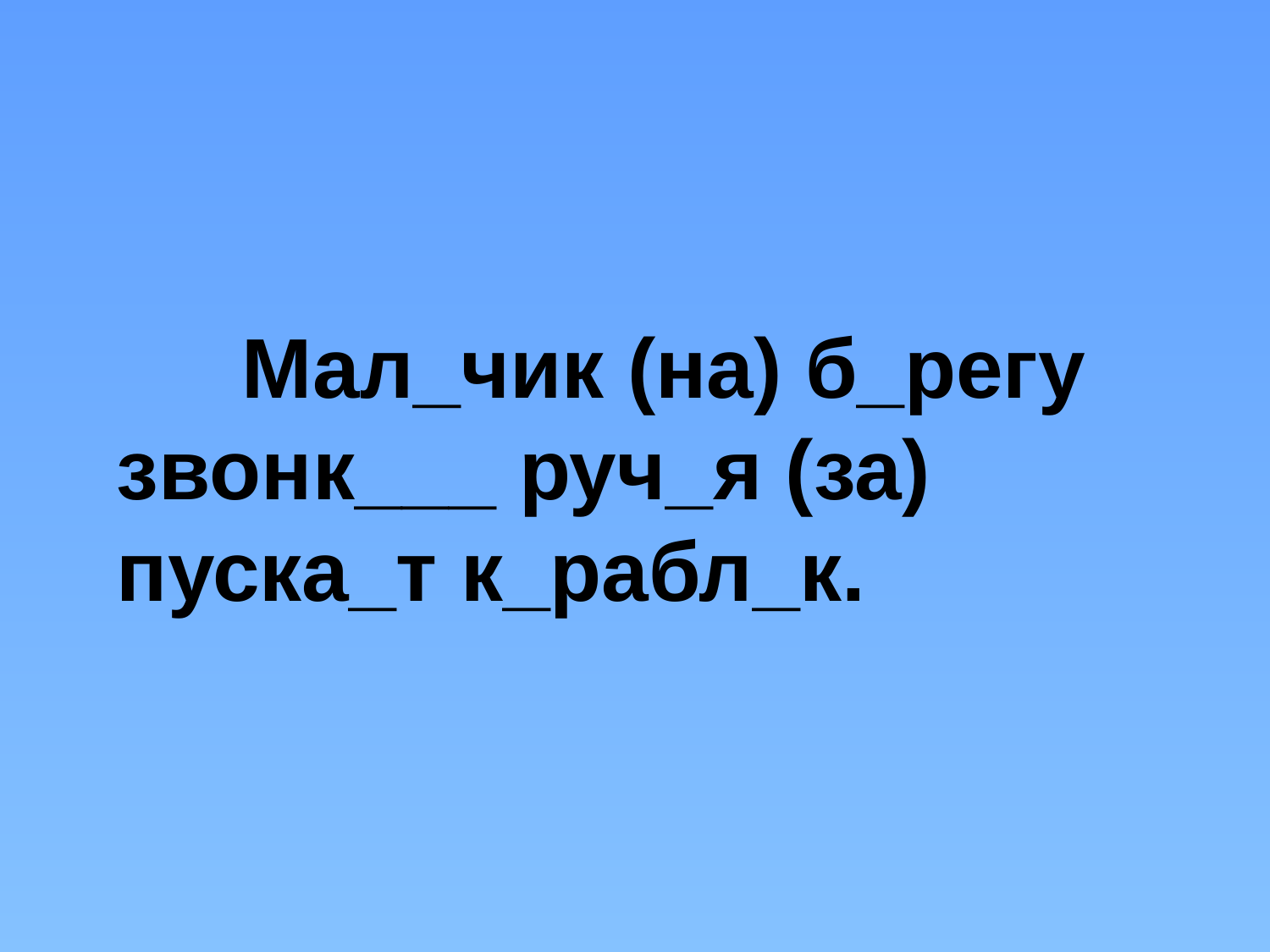

Мал_чик (на) б_регу звонк___ руч_я (за) пуска_т к_рабл_к.